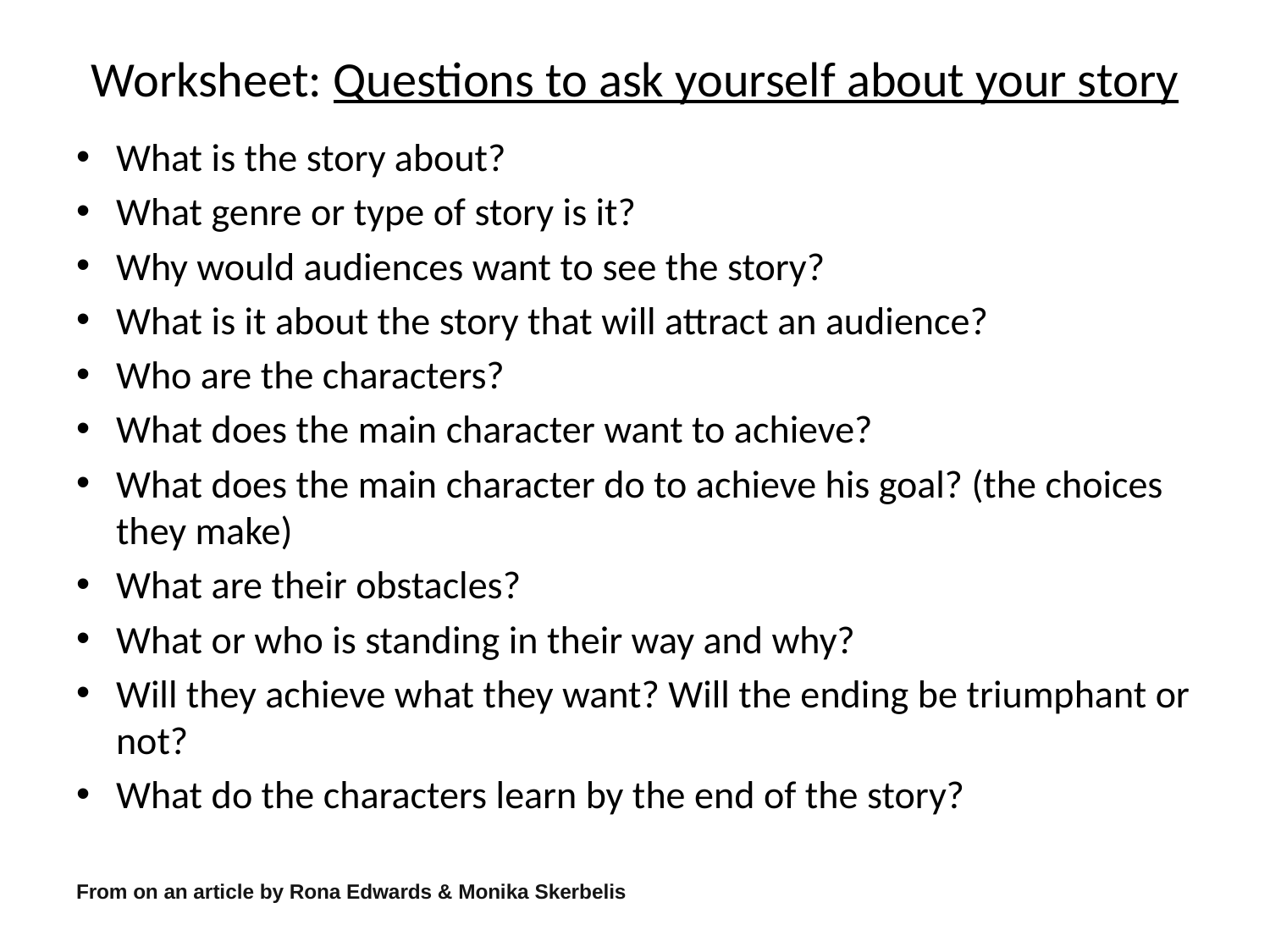

# Worksheet: Questions to ask yourself about your story
What is the story about?
What genre or type of story is it?
Why would audiences want to see the story?
What is it about the story that will attract an audience?
Who are the characters?
What does the main character want to achieve?
What does the main character do to achieve his goal? (the choices they make)
What are their obstacles?
What or who is standing in their way and why?
Will they achieve what they want? Will the ending be triumphant or not?
What do the characters learn by the end of the story?

From on an article by Rona Edwards & Monika Skerbelis